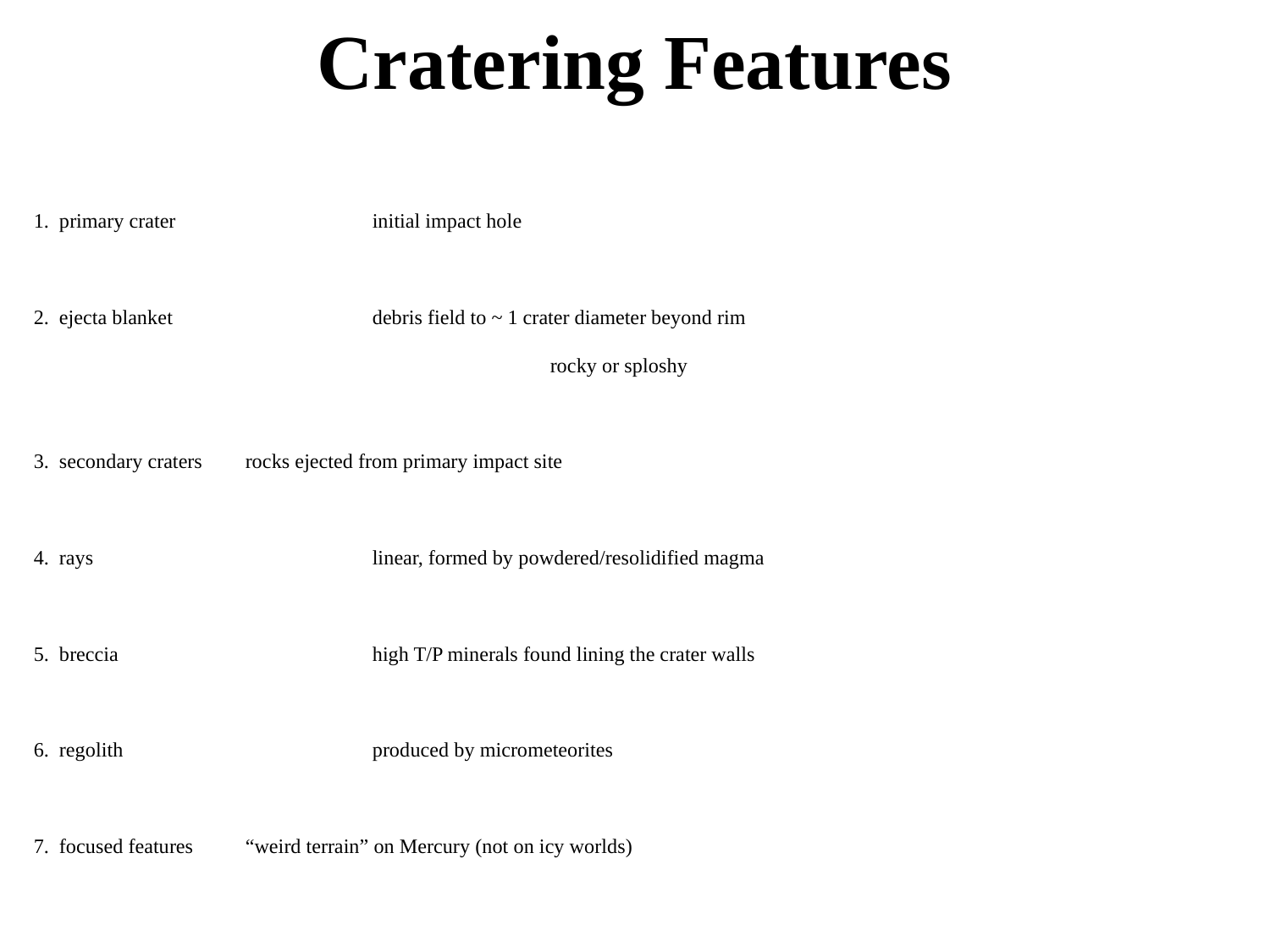

# Cratering Features
1.  primary crater		initial impact hole

2.  ejecta blanket		debris field to ~ 1 crater diameter beyond rim
				          rocky or sploshy

3.  secondary craters	rocks ejected from primary impact site

4.  rays			linear, formed by powdered/resolidified magma

5.  breccia		high T/P minerals found lining the crater walls

6.  regolith		produced by micrometeorites

7.  focused features	“weird terrain” on Mercury (not on icy worlds)